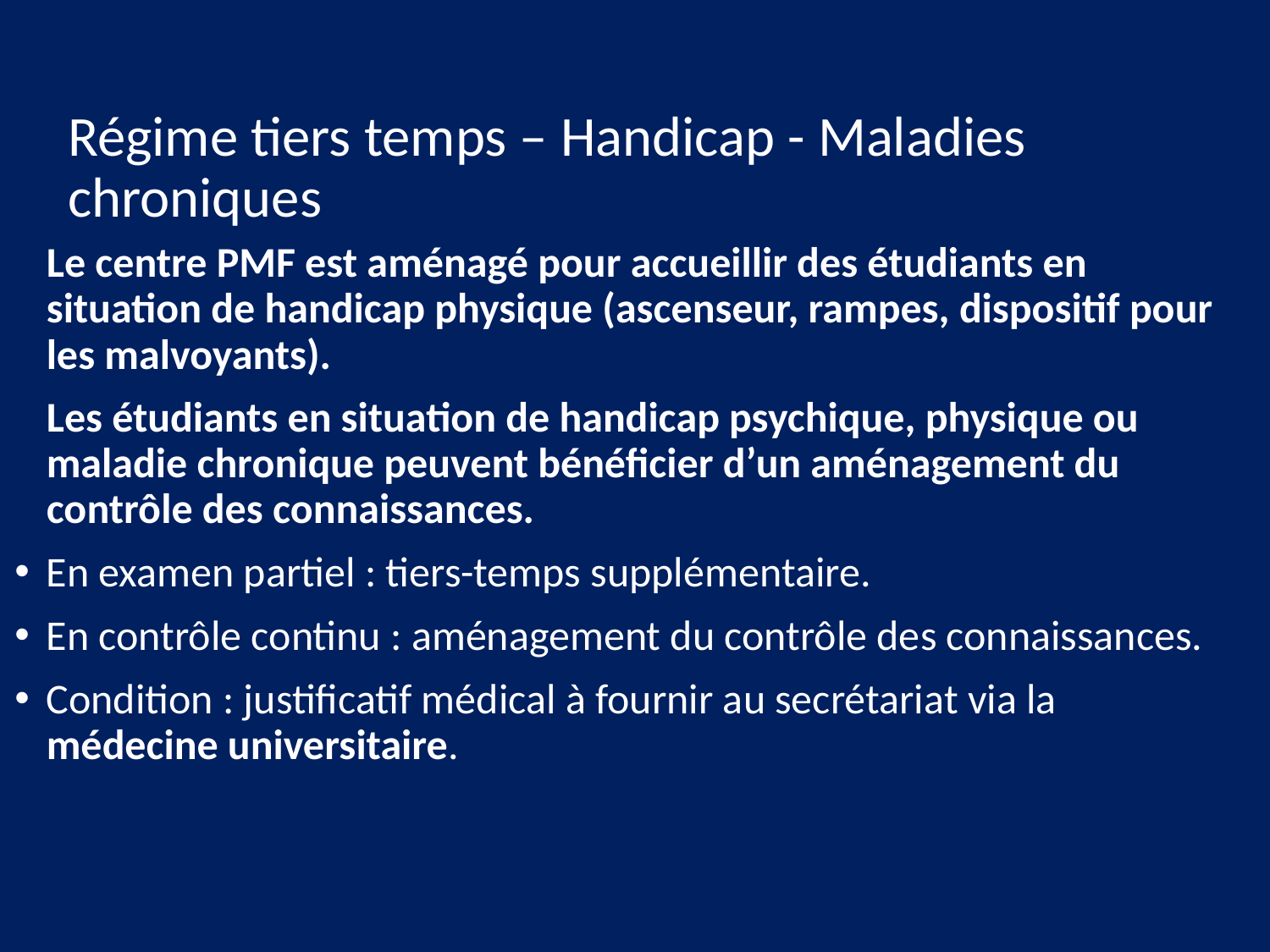

# Régime tiers temps – Handicap - Maladies chroniques
	Le centre PMF est aménagé pour accueillir des étudiants en situation de handicap physique (ascenseur, rampes, dispositif pour les malvoyants).
	Les étudiants en situation de handicap psychique, physique ou maladie chronique peuvent bénéficier d’un aménagement du contrôle des connaissances.
En examen partiel : tiers-temps supplémentaire.
En contrôle continu : aménagement du contrôle des connaissances.
Condition : justificatif médical à fournir au secrétariat via la médecine universitaire.